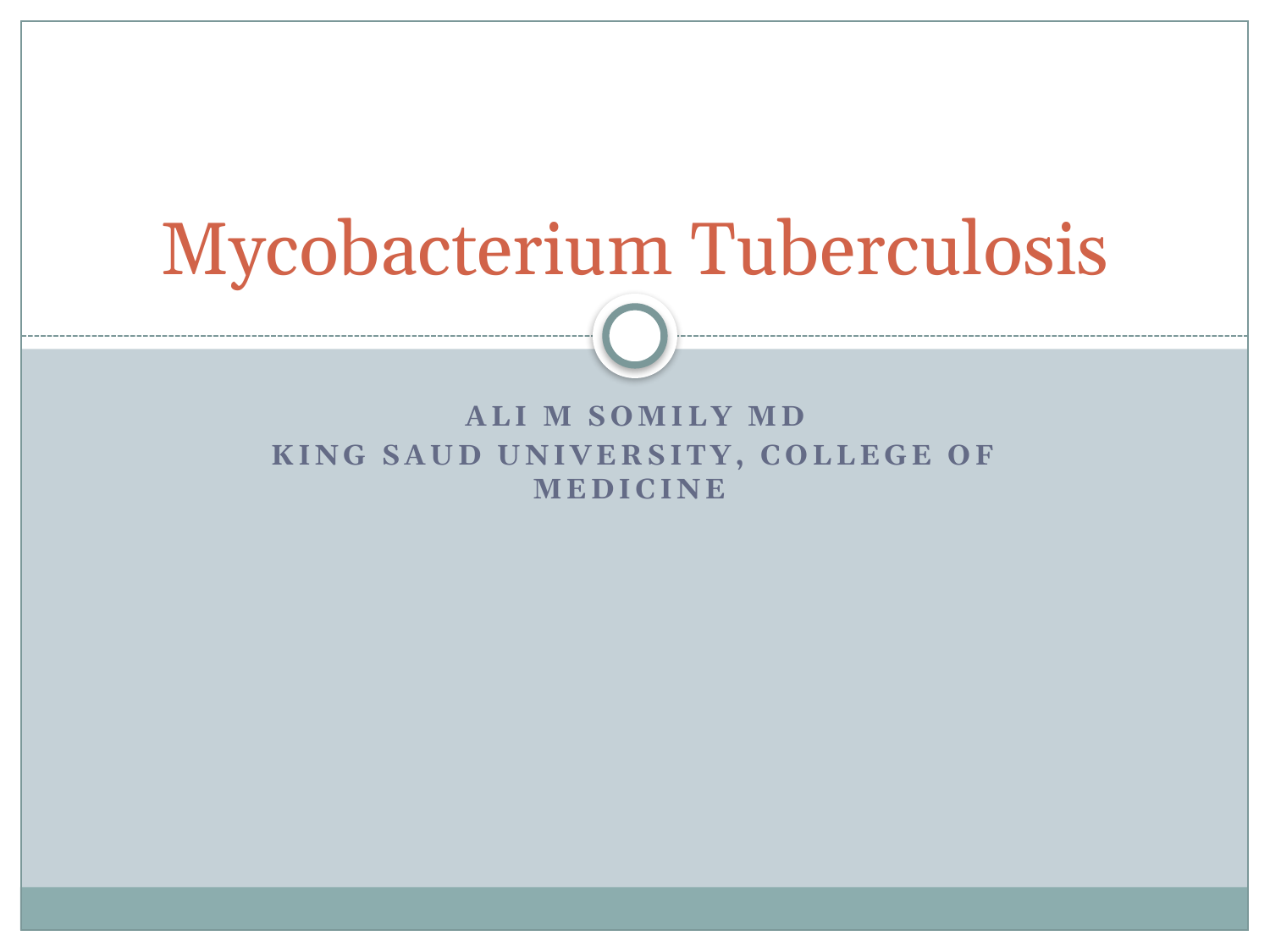

# Mycobacterium Tuberculosis
Ali M Somily MD
King Saud University, College of Medicine